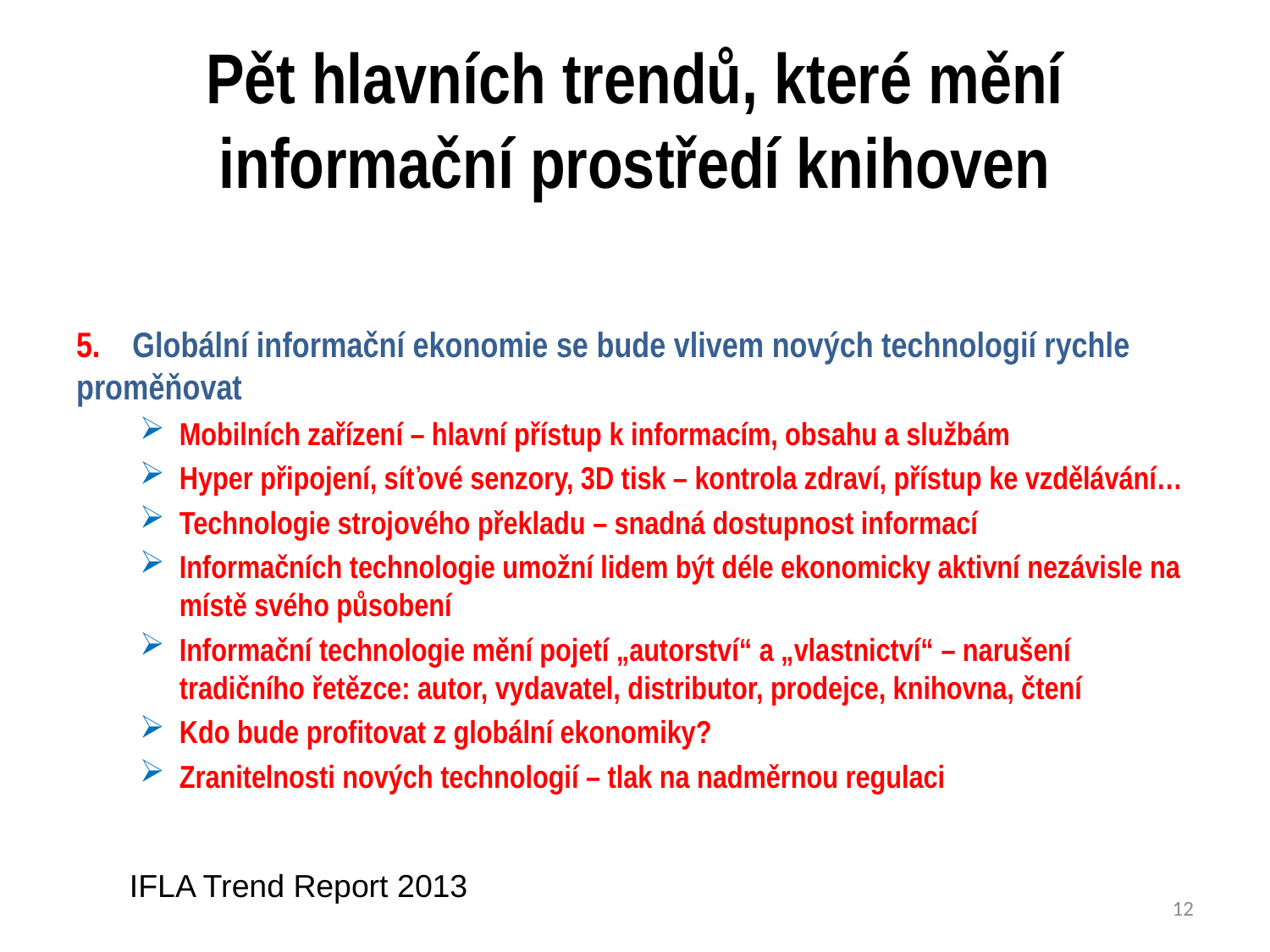

# Pět hlavních trendů, které mění informační prostředí knihoven
5.    Globální informační ekonomie se bude vlivem nových technologií rychle proměňovat
Mobilních zařízení – hlavní přístup k informacím, obsahu a službám
Hyper připojení, síťové senzory, 3D tisk – kontrola zdraví, přístup ke vzdělávání…
Technologie strojového překladu – snadná dostupnost informací
Informačních technologie umožní lidem být déle ekonomicky aktivní nezávisle na místě svého působení
Informační technologie mění pojetí „autorství“ a „vlastnictví“ – narušení tradičního řetězce: autor, vydavatel, distributor, prodejce, knihovna, čtení
Kdo bude profitovat z globální ekonomiky?
Zranitelnosti nových technologií – tlak na nadměrnou regulaci

IFLA Trend Report 2013
12